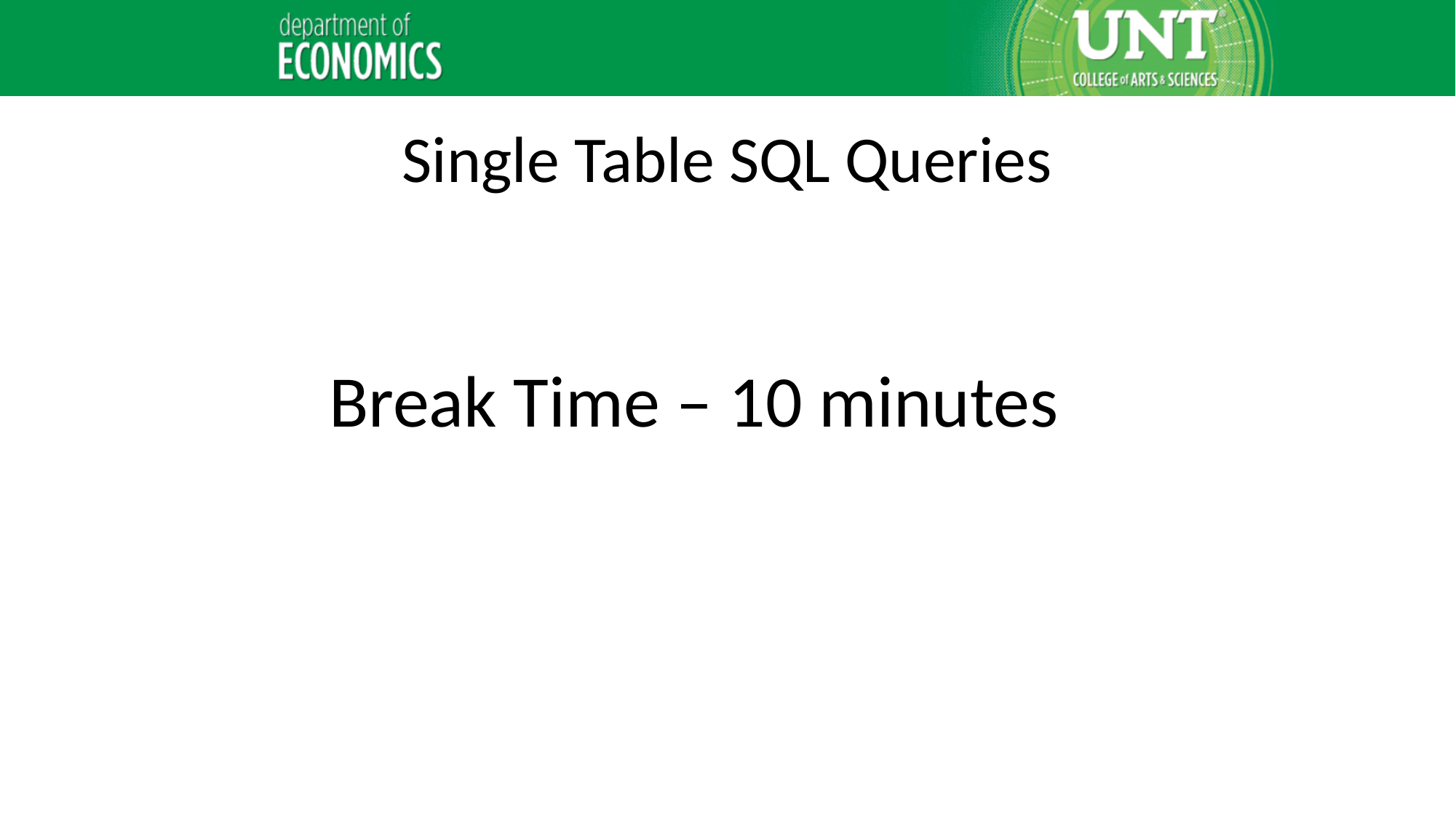

# Single Table SQL Queries

		Break Time – 10 minutes